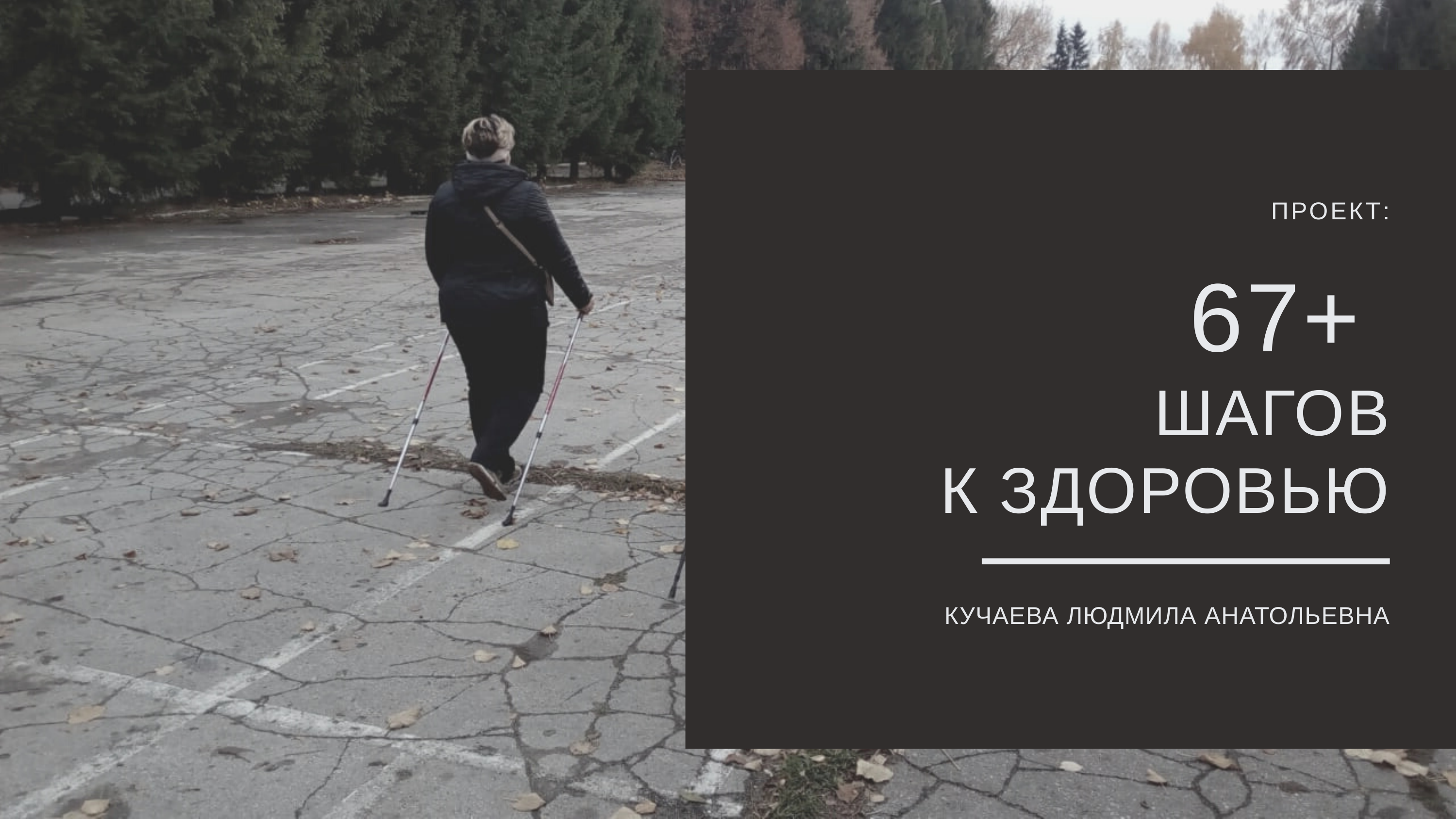

ПРОЕКТ:
67+
ШАГОВ
К ЗДОРОВЬЮ

КУЧАЕВА ЛЮДМИЛА АНАТОЛЬЕВНА